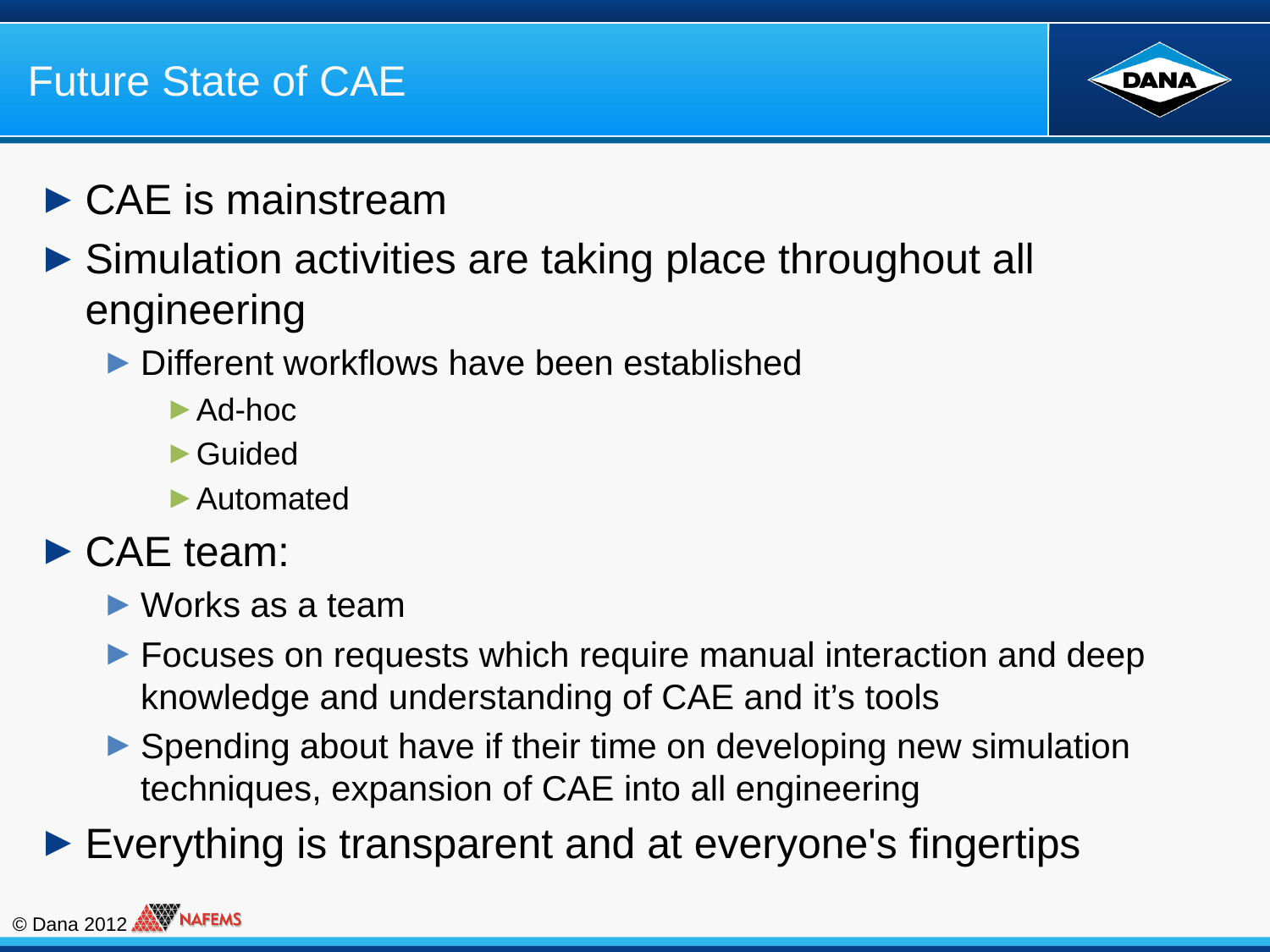

# Future State of CAE
CAE is mainstream
Simulation activities are taking place throughout all engineering
Different workflows have been established
Ad-hoc
Guided
Automated
CAE team:
Works as a team
Focuses on requests which require manual interaction and deep knowledge and understanding of CAE and it’s tools
Spending about have if their time on developing new simulation techniques, expansion of CAE into all engineering
Everything is transparent and at everyone's fingertips